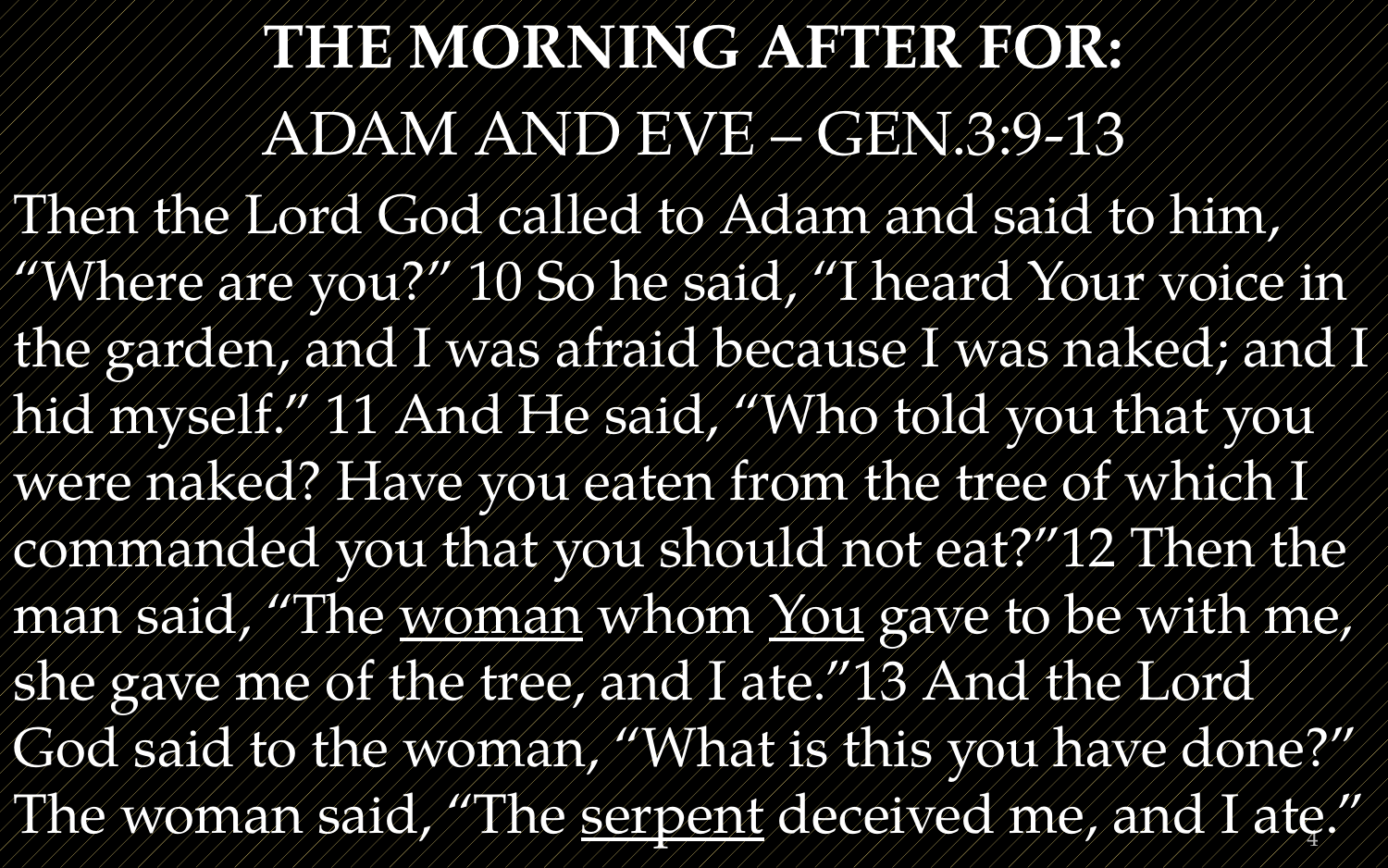

THE MORNING AFTER FOR:
ADAM AND EVE – GEN.3:9-13
Then the Lord God called to Adam and said to him, “Where are you?” 10 So he said, “I heard Your voice in the garden, and I was afraid because I was naked; and I hid myself.” 11 And He said, “Who told you that you were naked? Have you eaten from the tree of which I commanded you that you should not eat?”12 Then the man said, “The woman whom You gave to be with me, she gave me of the tree, and I ate.”13 And the Lord God said to the woman, “What is this you have done?” The woman said, “The serpent deceived me, and I ate.”

4